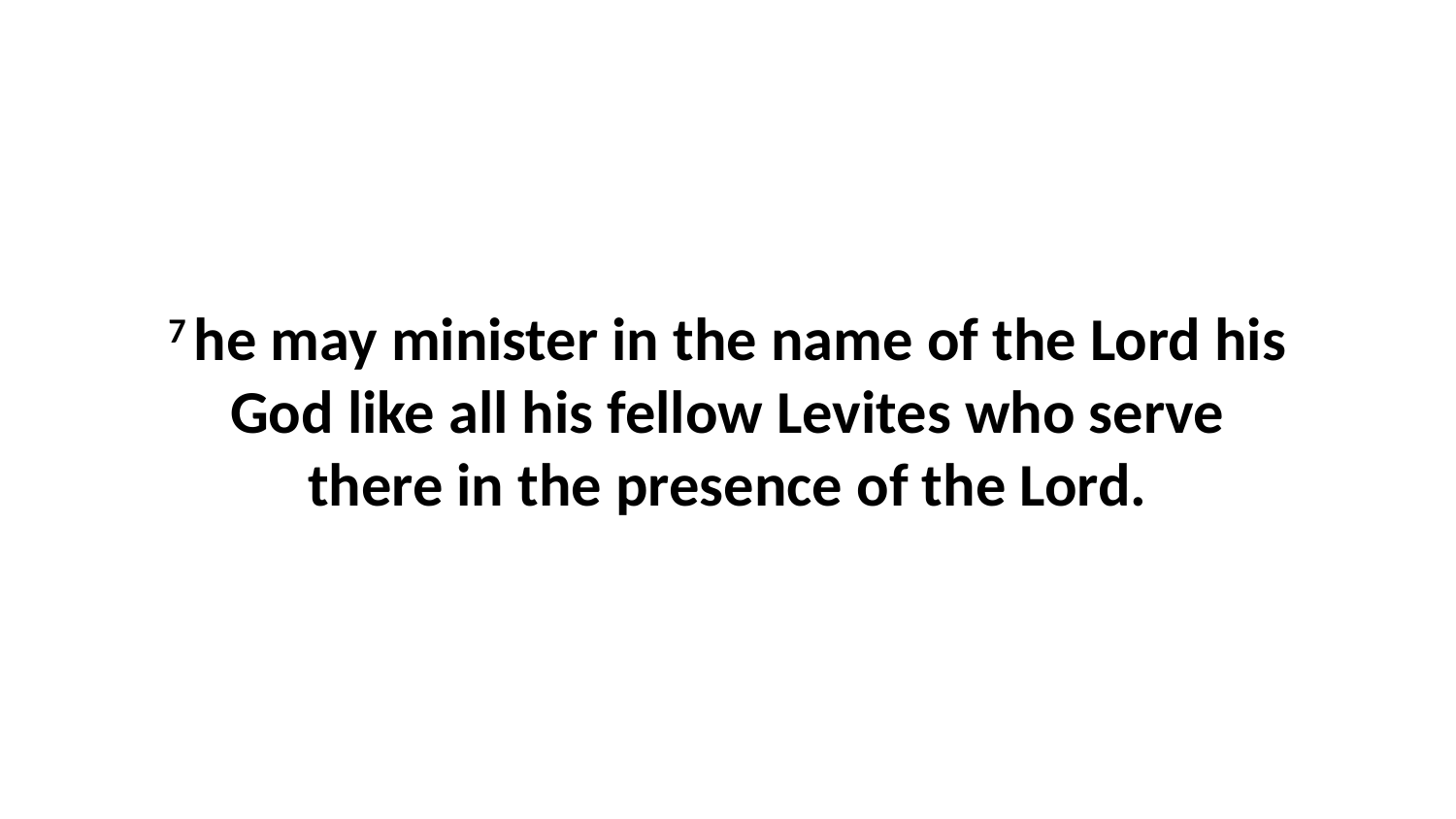

7 he may minister in the name of the Lord his God like all his fellow Levites who serve there in the presence of the Lord.